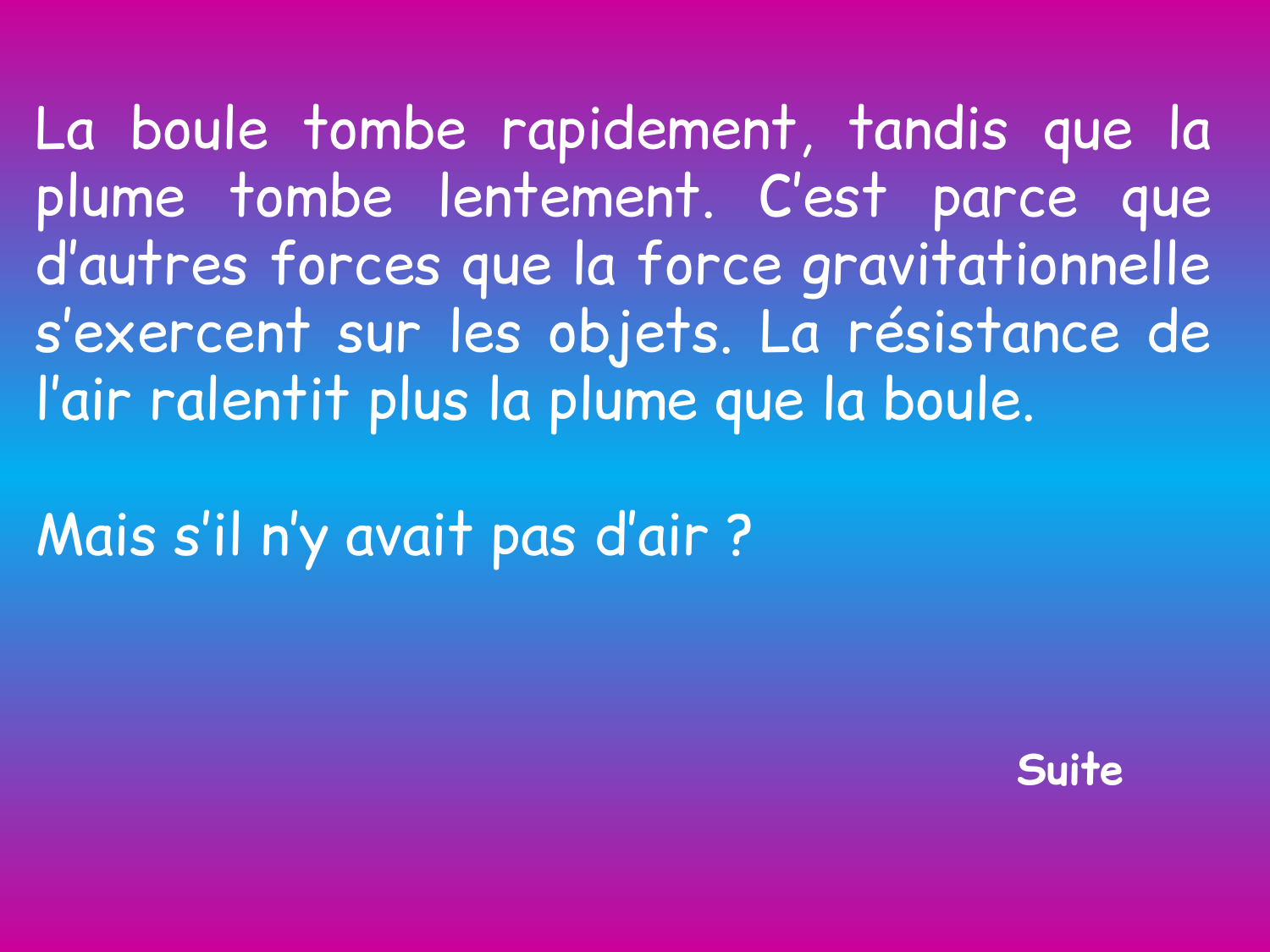

La boule tombe rapidement, tandis que la plume tombe lentement. C’est parce que d’autres forces que la force gravitationnelle s’exercent sur les objets. La résistance de l’air ralentit plus la plume que la boule.

Mais s’il n’y avait pas d’air ?
Suite